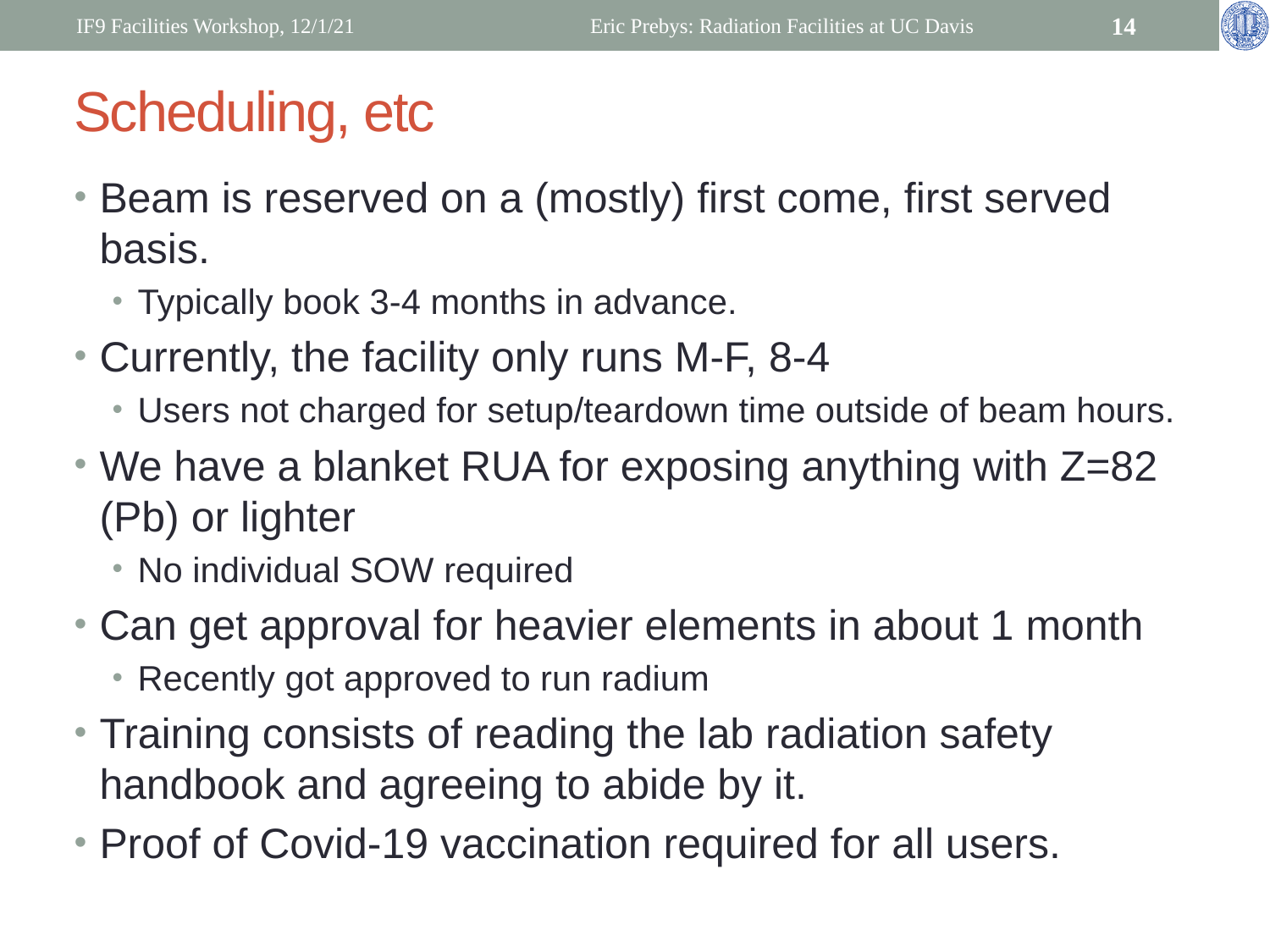

IF9 Facilities Workshop, 12/1/21
Eric Prebys: Radiation Facilities at UC Davis
14
# Scheduling, etc
Beam is reserved on a (mostly) first come, first served basis.
Typically book 3-4 months in advance.
Currently, the facility only runs M-F, 8-4
Users not charged for setup/teardown time outside of beam hours.
We have a blanket RUA for exposing anything with Z=82 (Pb) or lighter
No individual SOW required
Can get approval for heavier elements in about 1 month
Recently got approved to run radium
Training consists of reading the lab radiation safety handbook and agreeing to abide by it.
Proof of Covid-19 vaccination required for all users.